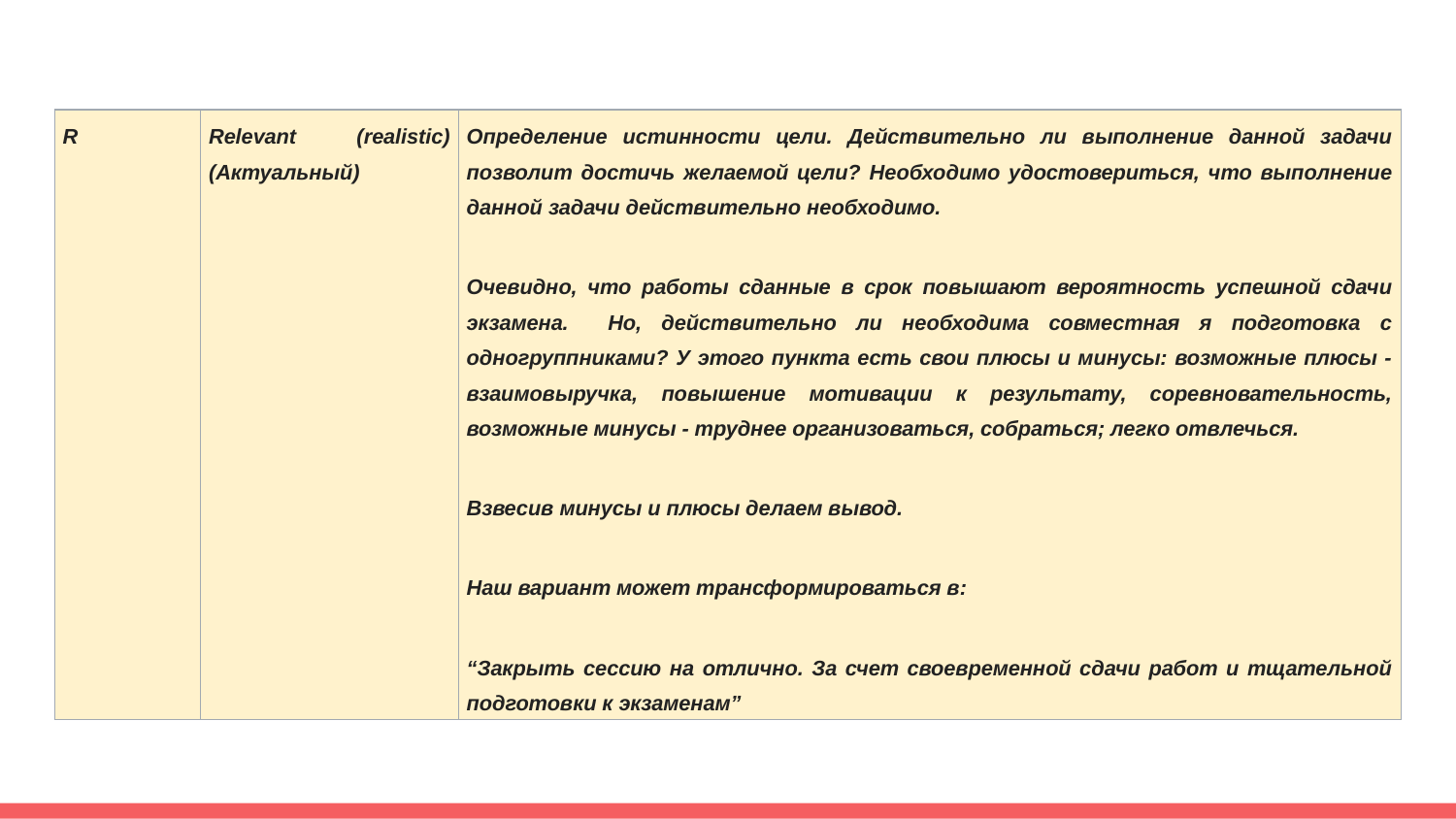

| R | Relevant (realistic) (Актуальный) | Определение истинности цели. Действительно ли выполнение данной задачи позволит достичь желаемой цели? Необходимо удостовериться, что выполнение данной задачи действительно необходимо. Очевидно, что работы сданные в срок повышают вероятность успешной сдачи экзамена. Но, действительно ли необходима совместная я подготовка с одногруппниками? У этого пункта есть свои плюсы и минусы: возможные плюсы - взаимовыручка, повышение мотивации к результату, соревновательность, возможные минусы - труднее организоваться, собраться; легко отвлечься. Взвесив минусы и плюсы делаем вывод. Наш вариант может трансформироваться в: “Закрыть сессию на отлично. За счет своевременной сдачи работ и тщательной подготовки к экзаменам” |
| --- | --- | --- |